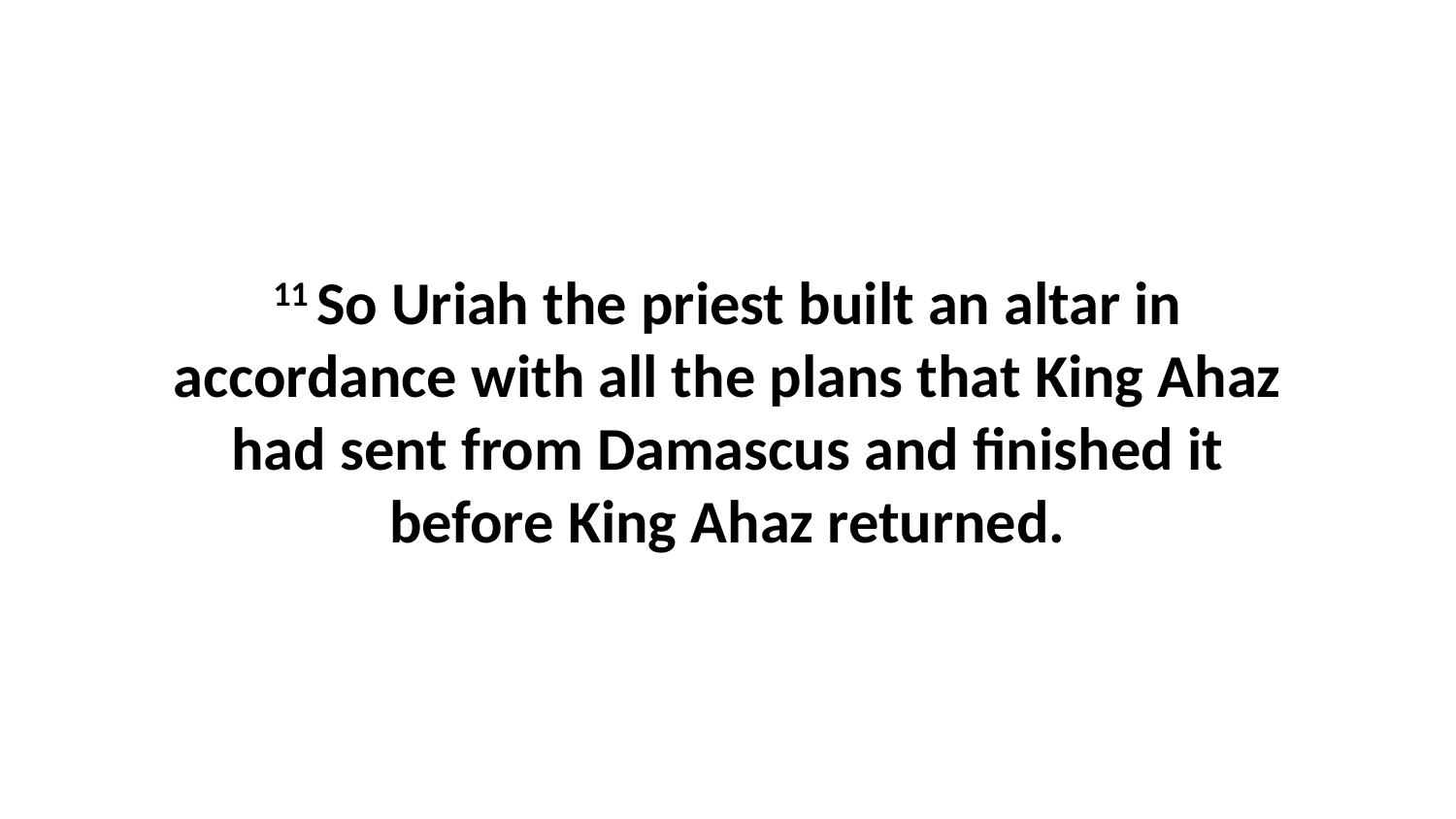

11 So Uriah the priest built an altar in accordance with all the plans that King Ahaz had sent from Damascus and finished it before King Ahaz returned.